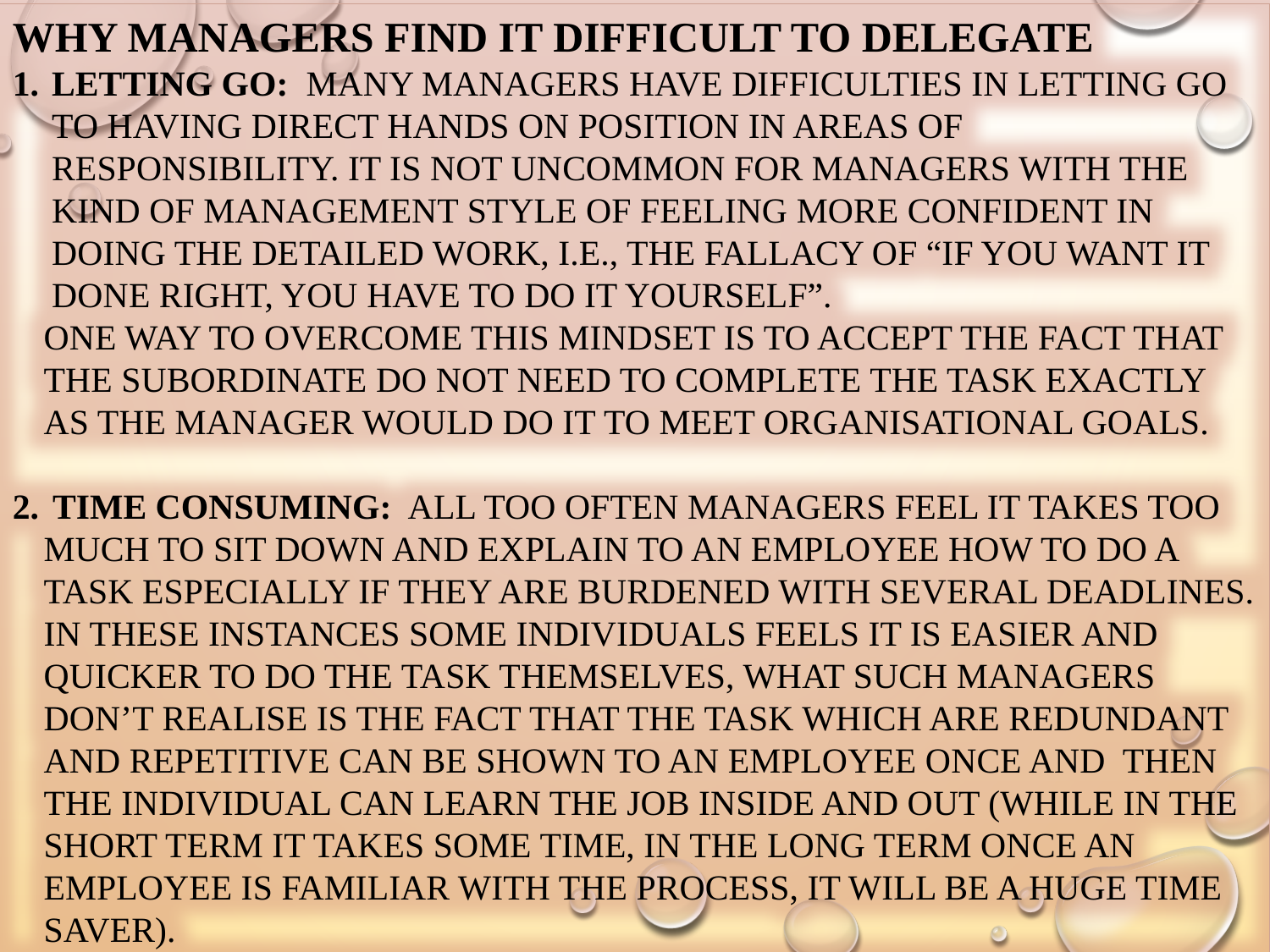

WHY MANAGERS FIND IT DIFFICULT TO DELEGATE
LETTING GO:  MANY MANAGERS HAVE DIFFICULTIES IN LETTING GO TO HAVING DIRECT HANDS ON POSITION IN AREAS OF RESPONSIBILITY. IT IS NOT UNCOMMON FOR MANAGERS WITH THE KIND OF MANAGEMENT STYLE OF FEELING MORE CONFIDENT IN DOING THE DETAILED WORK, I.E., THE FALLACY OF “IF YOU WANT IT DONE RIGHT, YOU HAVE TO DO IT YOURSELF”.
ONE WAY TO OVERCOME THIS MINDSET IS TO ACCEPT THE FACT THAT THE SUBORDINATE DO NOT NEED TO COMPLETE THE TASK EXACTLY AS THE MANAGER WOULD DO IT TO MEET ORGANISATIONAL GOALS.

 TIME CONSUMING:  ALL TOO OFTEN MANAGERS FEEL IT TAKES TOO MUCH TO SIT DOWN AND EXPLAIN TO AN EMPLOYEE HOW TO DO A TASK ESPECIALLY IF THEY ARE BURDENED WITH SEVERAL DEADLINES. IN THESE INSTANCES SOME INDIVIDUALS FEELS IT IS EASIER AND QUICKER TO DO THE TASK THEMSELVES, WHAT SUCH MANAGERS DON’T REALISE IS THE FACT THAT THE TASK WHICH ARE REDUNDANT AND REPETITIVE CAN BE SHOWN TO AN EMPLOYEE ONCE AND  THEN THE INDIVIDUAL CAN LEARN THE JOB INSIDE AND OUT (WHILE IN THE SHORT TERM IT TAKES SOME TIME, IN THE LONG TERM ONCE AN EMPLOYEE IS FAMILIAR WITH THE PROCESS, IT WILL BE A HUGE TIME SAVER).